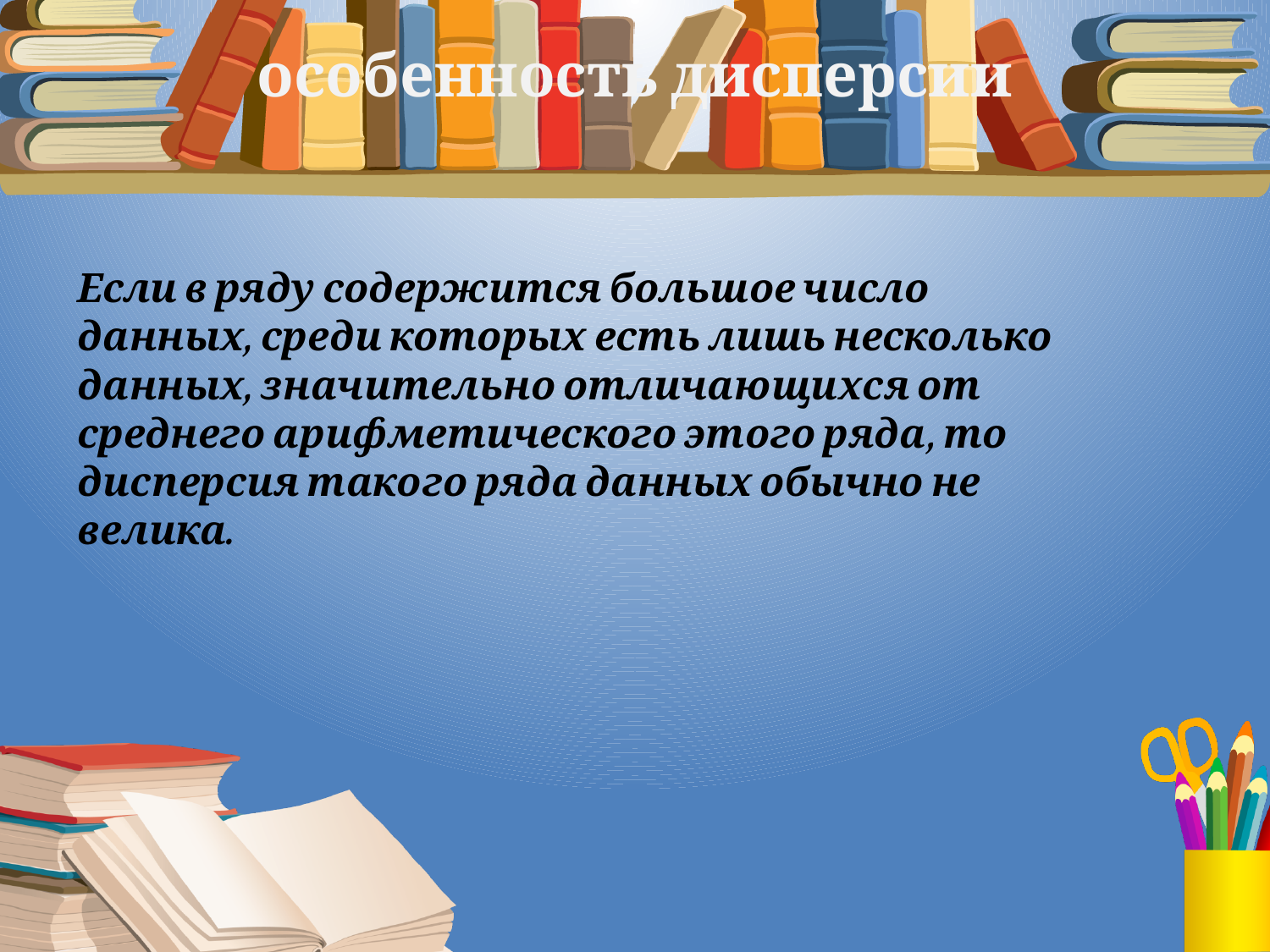

# особенность дисперсии
Если в ряду содержится большое число данных, среди которых есть лишь несколько данных, значительно отличающихся от среднего арифметического этого ряда, то дисперсия такого ряда данных обычно не велика.